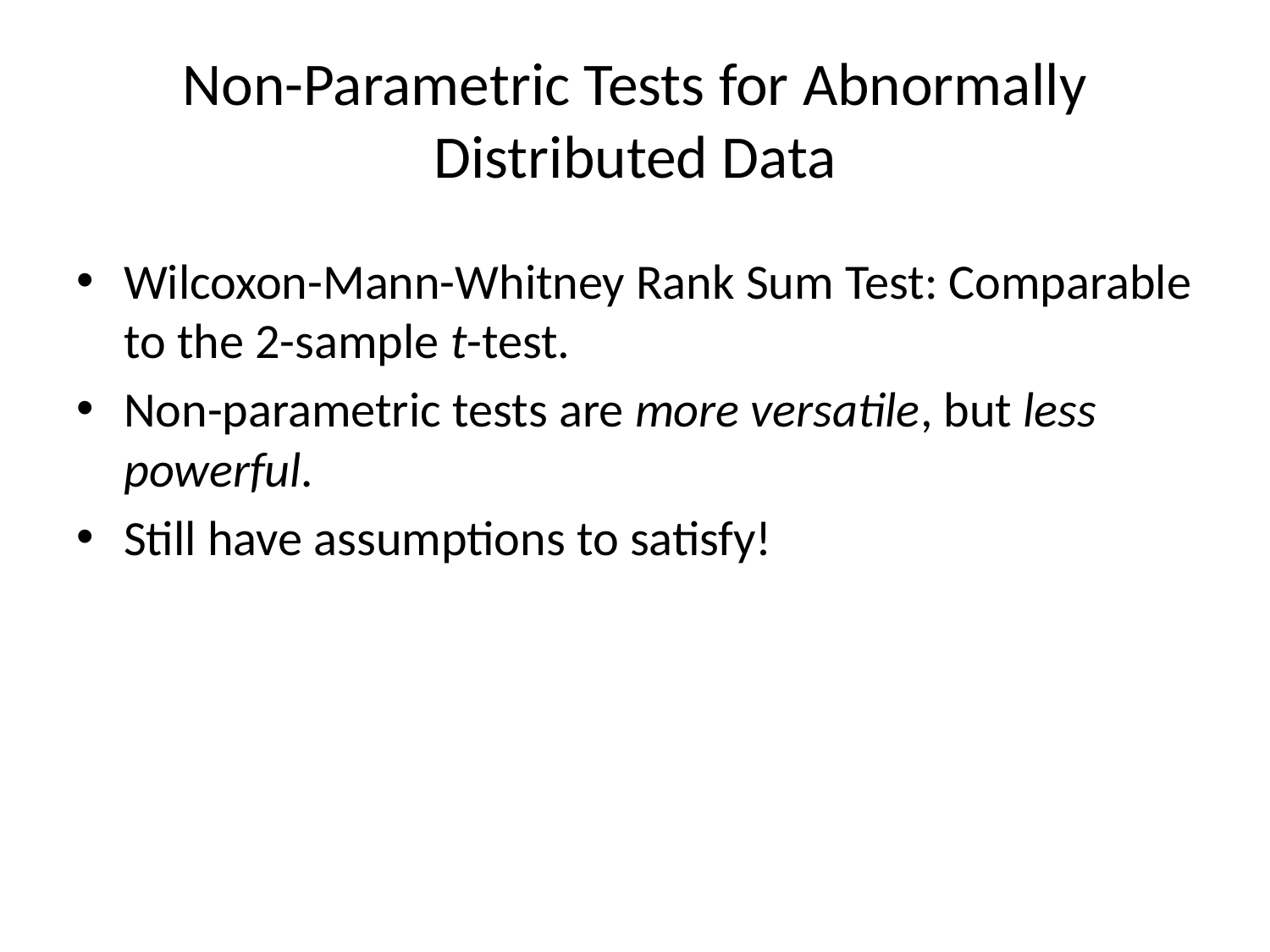

# Non-Parametric Tests for Abnormally Distributed Data
Wilcoxon-Mann-Whitney Rank Sum Test: Comparable to the 2-sample t-test.
Non-parametric tests are more versatile, but less powerful.
Still have assumptions to satisfy!